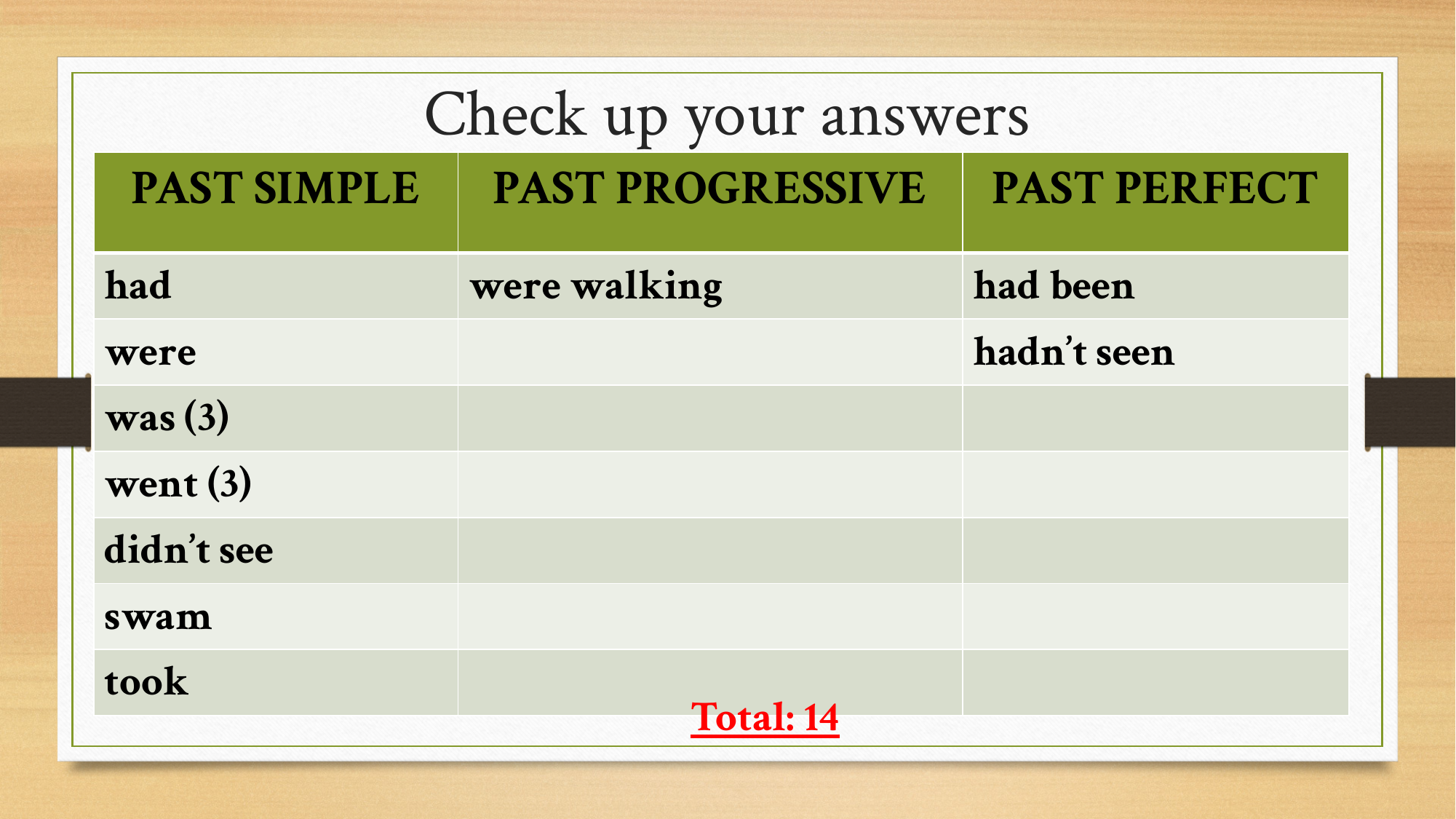

# Check up your answers
| PAST SIMPLE | PAST PROGRESSIVE | PAST PERFECT |
| --- | --- | --- |
| had | were walking | had been |
| were |  | hadn’t seen |
| was (3) |  |  |
| went (3) |  |  |
| didn’t see |  |  |
| swam |  |  |
| took |  |  |
Total: 14